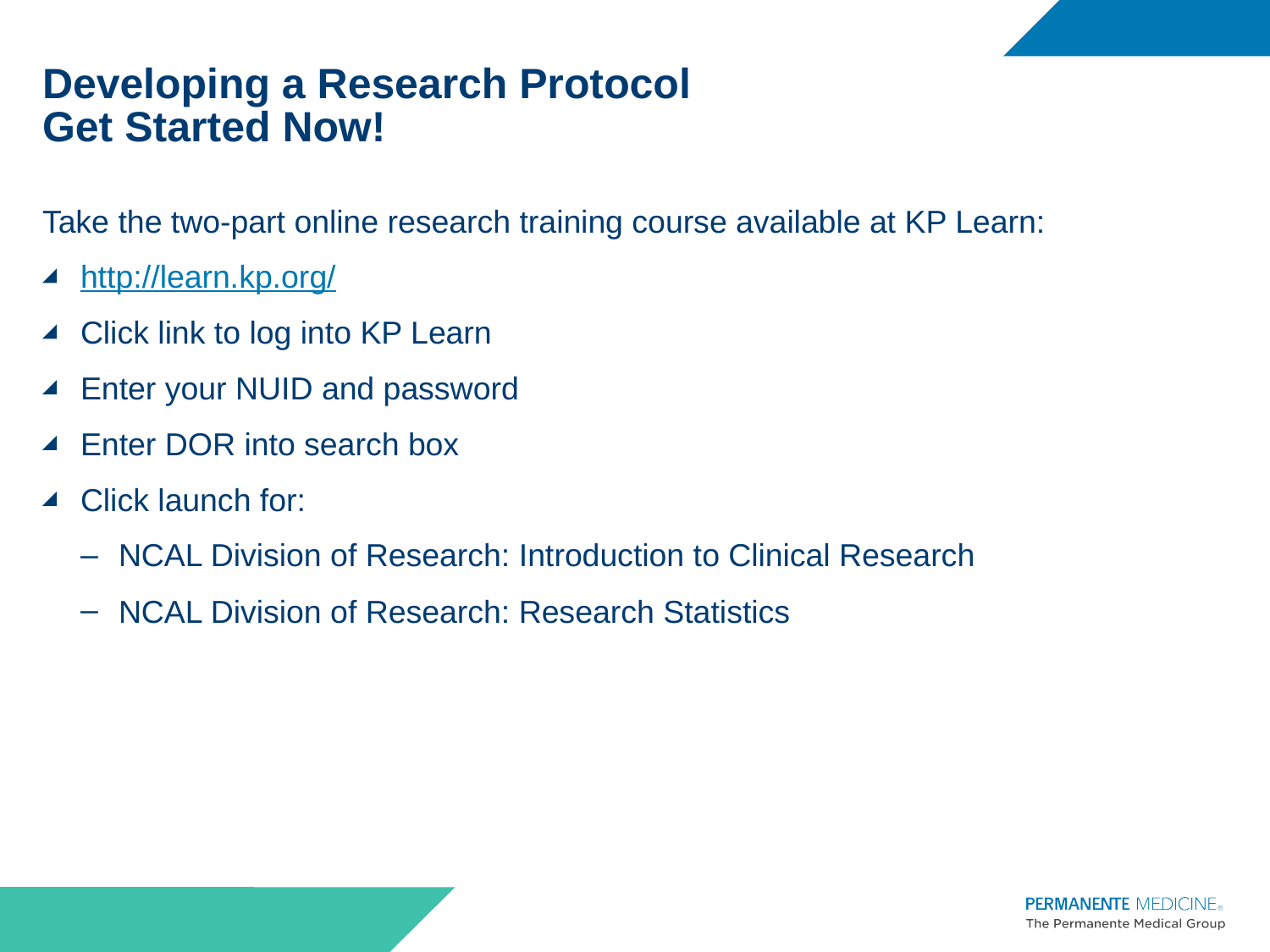

# Developing a Research Protocol Get Started Now!
Take the two-part online research training course available at KP Learn:
http://learn.kp.org/
Click link to log into KP Learn
Enter your NUID and password
Enter DOR into search box
Click launch for:
NCAL Division of Research: Introduction to Clinical Research
NCAL Division of Research: Research Statistics